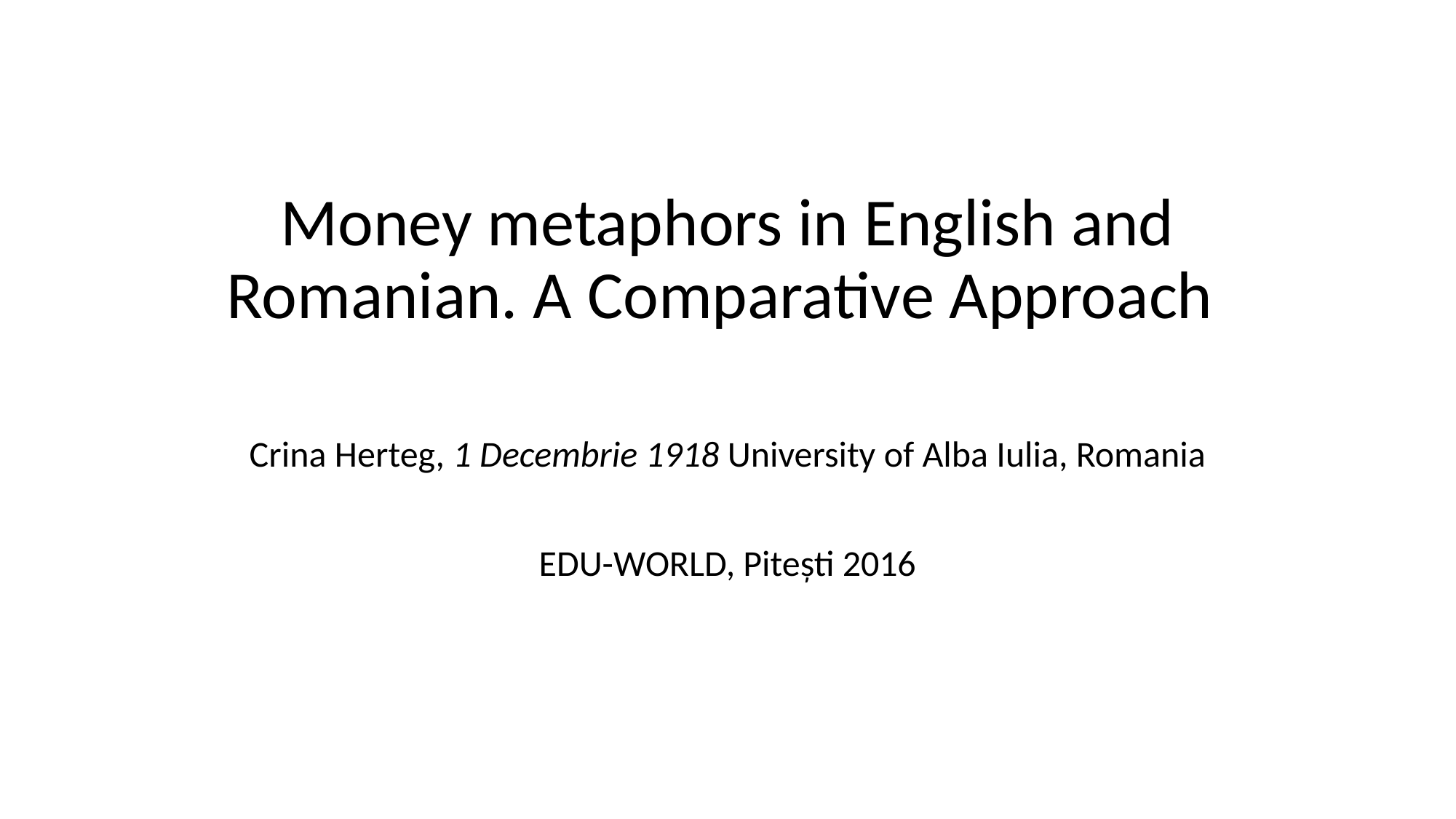

# Money metaphors in English and Romanian. A Comparative Approach
Crina Herteg, 1 Decembrie 1918 University of Alba Iulia, Romania

EDU-WORLD, Pitești 2016